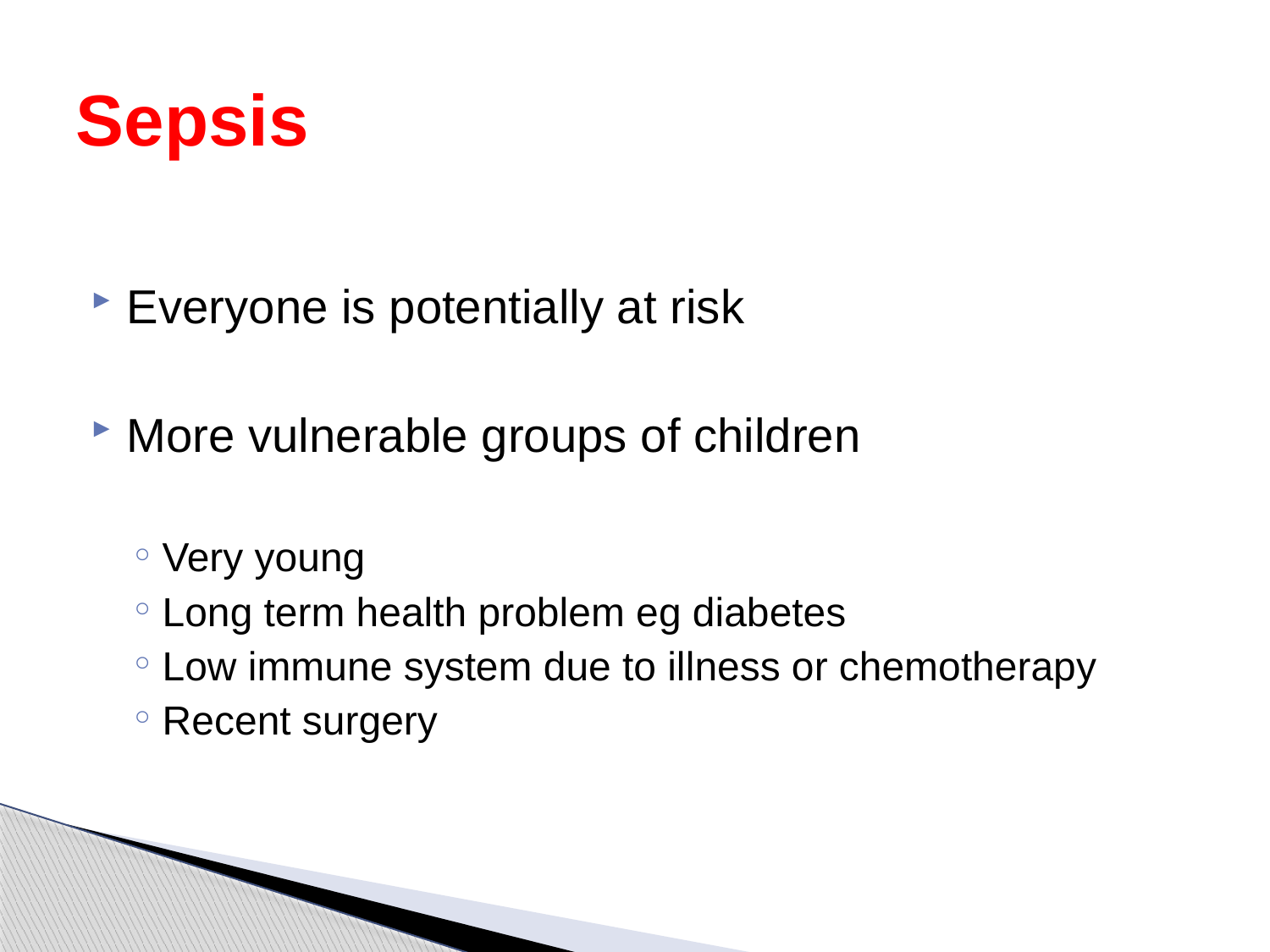

# Sepsis

Everyone is potentially at risk

More vulnerable groups of children

Very young
Long term health problem eg diabetes
Low immune system due to illness or chemotherapy
Recent surgery